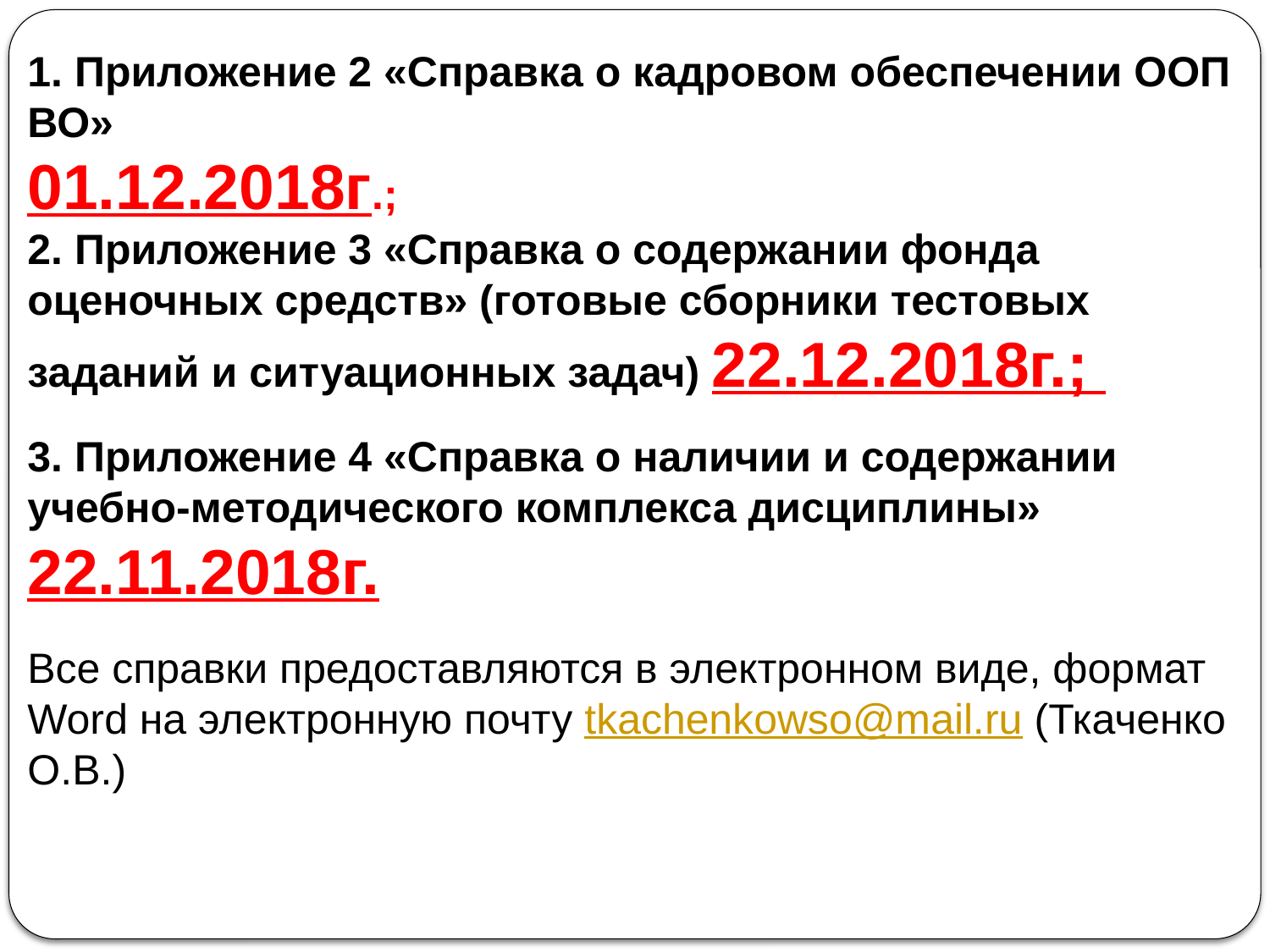

# Сроки предоставления справок в соответствии с распоряжением декана ИПО № 41-18 от 08.11.2018г.: 1. Приложение 2 «Справка о кадровом обеспечении ООП ВО» 01.12.2018г.; 2. Приложение 3 «Справка о содержании фонда оценочных средств» (готовые сборники тестовых заданий и ситуационных задач) 22.12.2018г.; 3. Приложение 4 «Справка о наличии и содержании учебно-методического комплекса дисциплины» 22.11.2018г. Все справки предоставляются в электронном виде, формат Word на электронную почту tkachenkowso@mail.ru (Ткаченко О.В.)